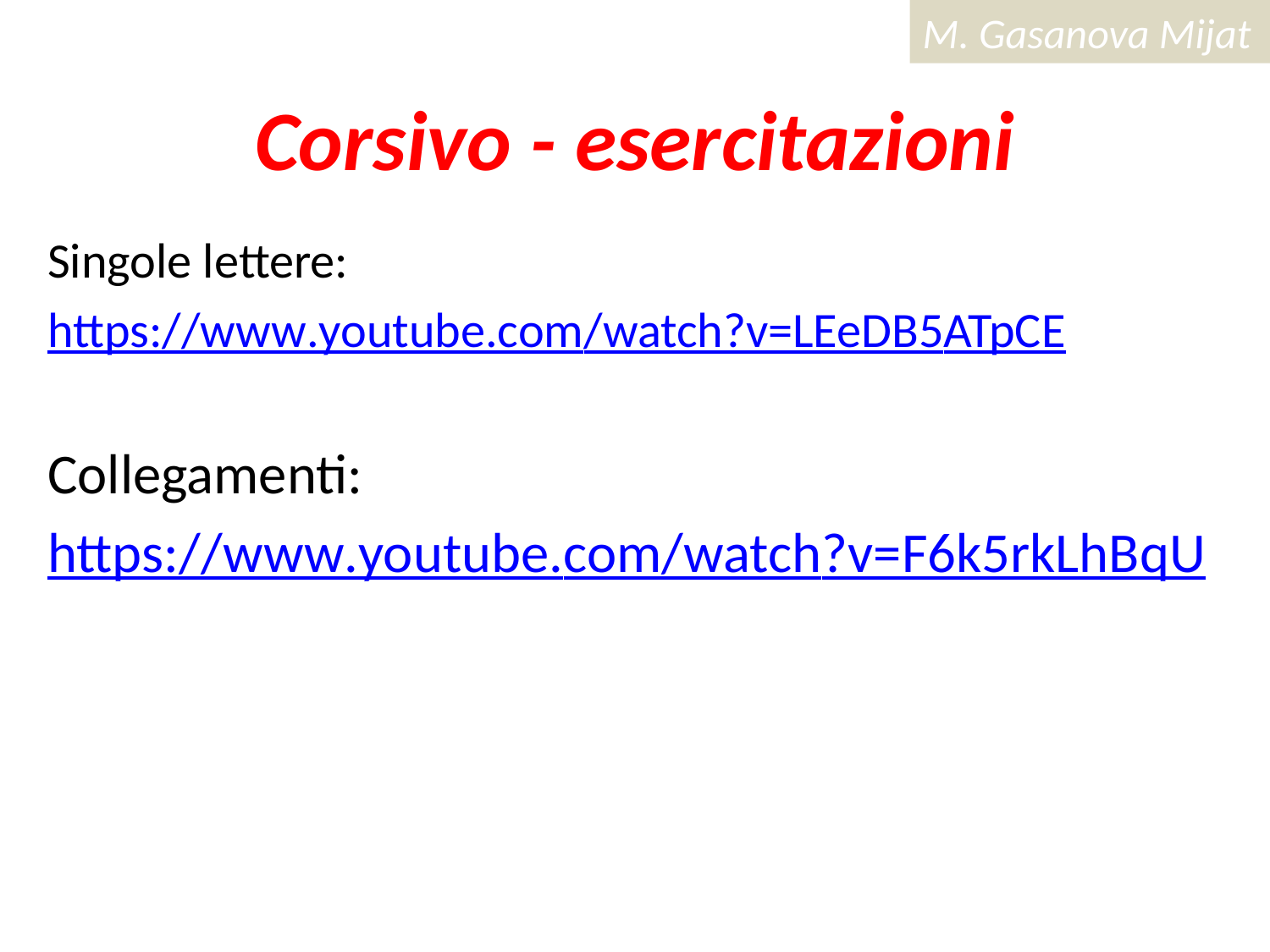

# Corsivo - esercitazioni
Singole lettere:
https://www.youtube.com/watch?v=LEeDB5ATpCE

Collegamenti:
https://www.youtube.com/watch?v=F6k5rkLhBqU